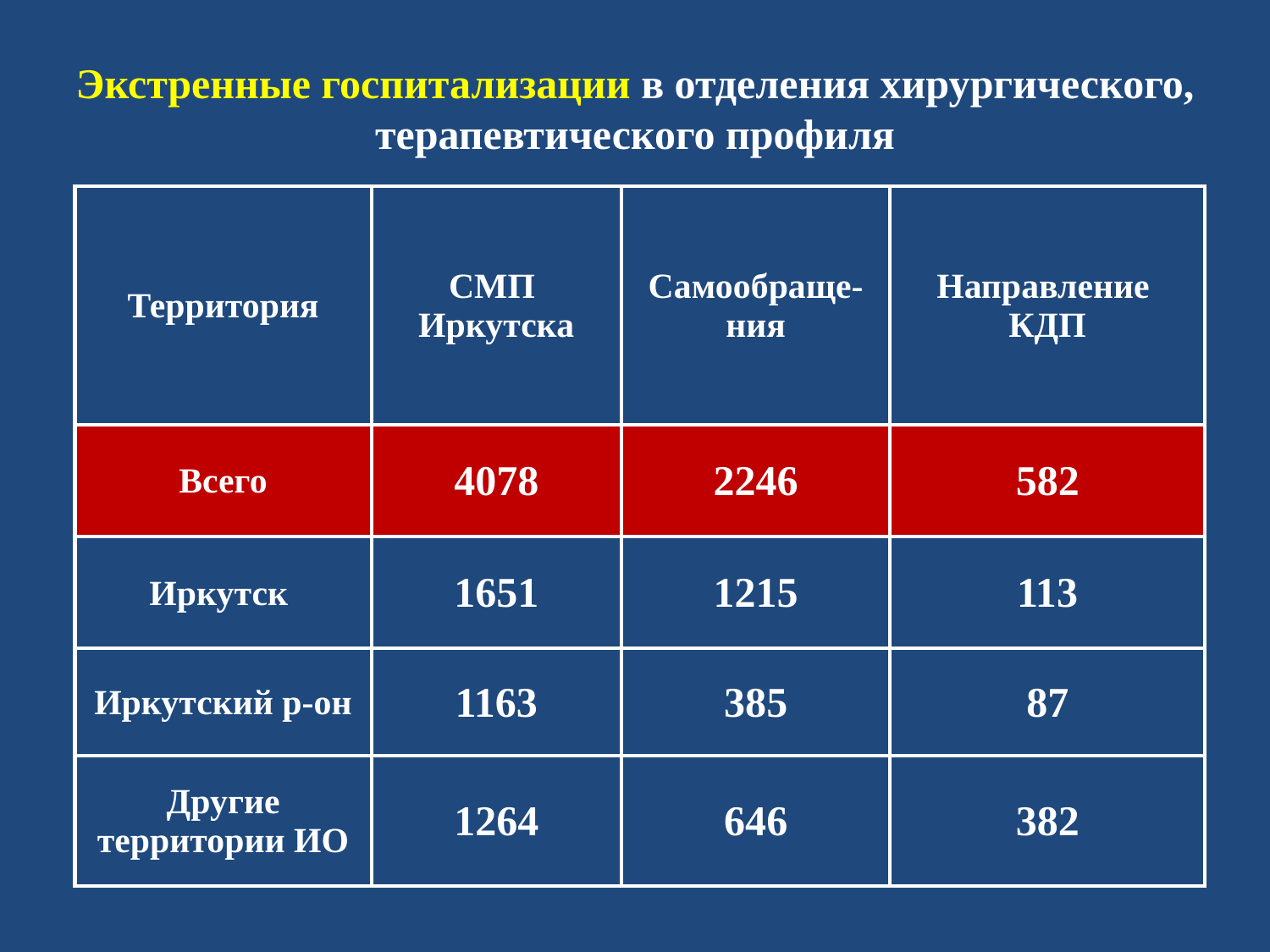

# Экстренные госпитализации в отделения хирургического, терапевтического профиля
| Территория | СМП Иркутска | Самообраще-ния | Направление КДП |
| --- | --- | --- | --- |
| Всего | 4078 | 2246 | 582 |
| Иркутск | 1651 | 1215 | 113 |
| Иркутский р-он | 1163 | 385 | 87 |
| Другие территории ИО | 1264 | 646 | 382 |